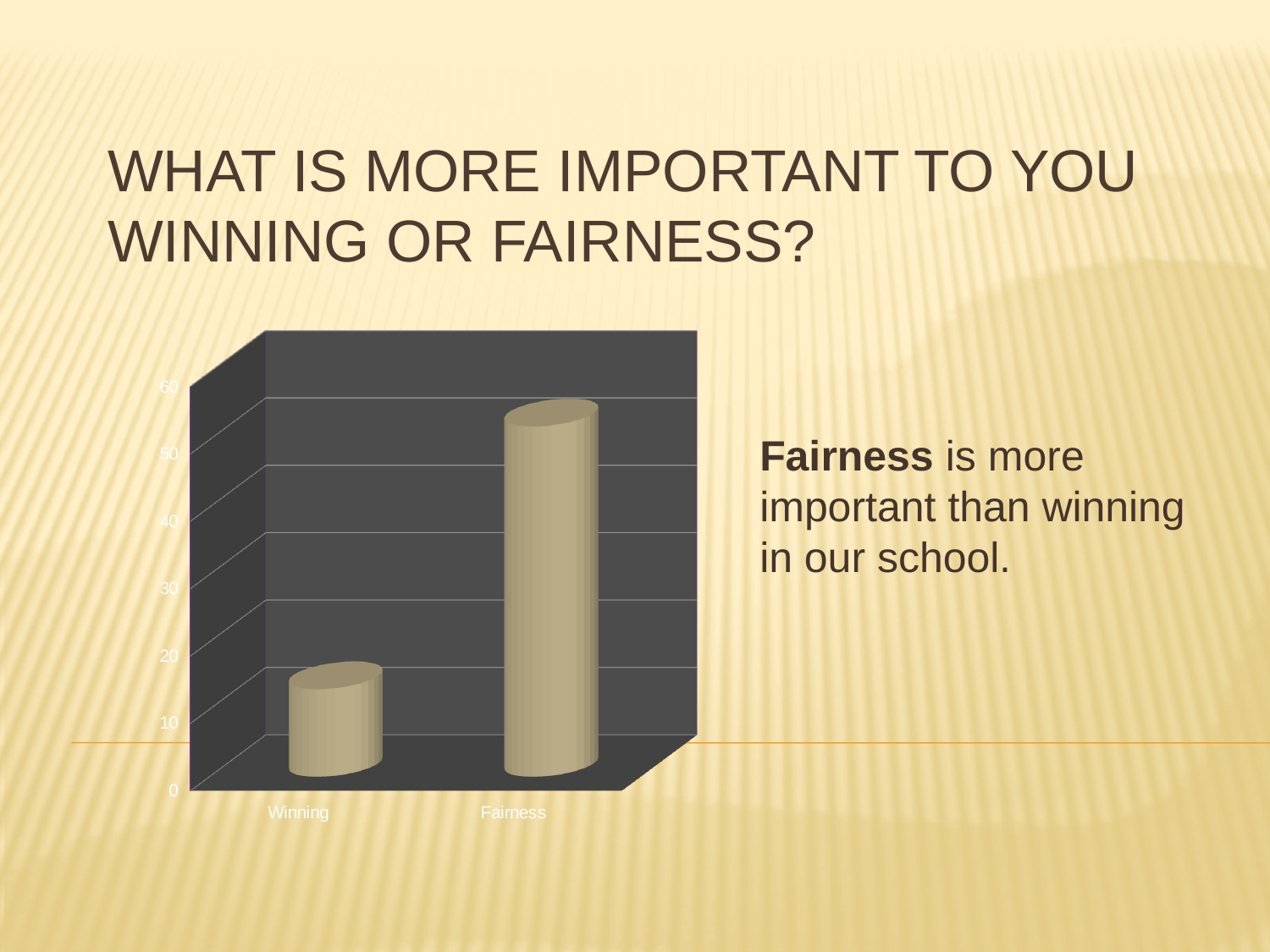

# What is more important to you Winning or Fairness?

[unsupported chart]

Fairness is more important than winning in our school.